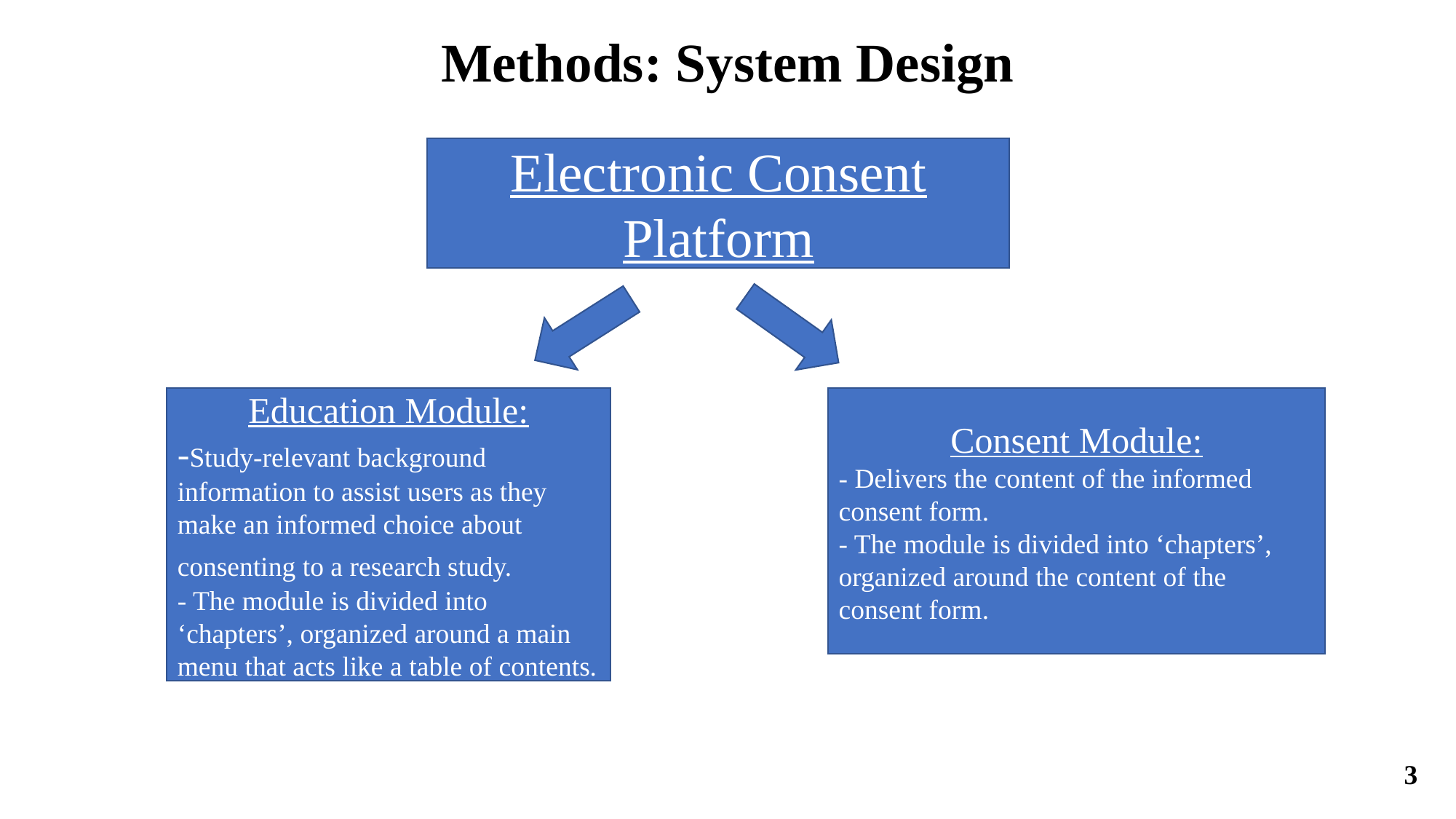

Methods: System Design
Electronic Consent Platform

Education Module:
-Study-relevant background information to assist users as they make an informed choice about consenting to a research study.
- The module is divided into ‘chapters’, organized around a main menu that acts like a table of contents.
Consent Module:
- Delivers the content of the informed consent form.
- The module is divided into ‘chapters’, organized around the content of the consent form.
3